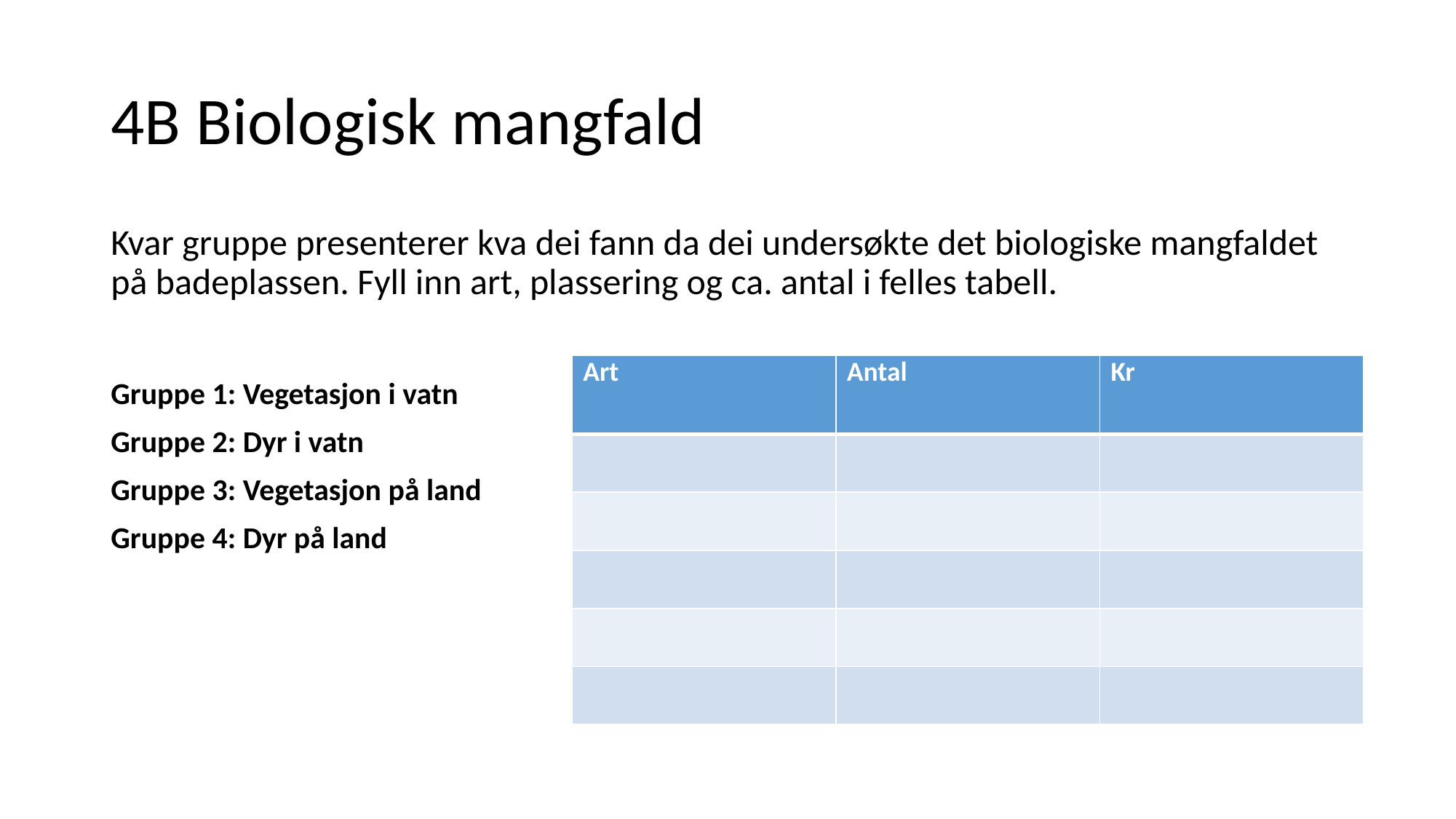

# 4B Biologisk mangfald
Kvar gruppe presenterer kva dei fann da dei undersøkte det biologiske mangfaldet på badeplassen. Fyll inn art, plassering og ca. antal i felles tabell.

Gruppe 1: Vegetasjon i vatn
Gruppe 2: Dyr i vatn
Gruppe 3: Vegetasjon på land
Gruppe 4: Dyr på land
| Art | Antal | Kr |
| --- | --- | --- |
|  |  |  |
|  |  |  |
|  |  |  |
|  |  |  |
|  |  |  |